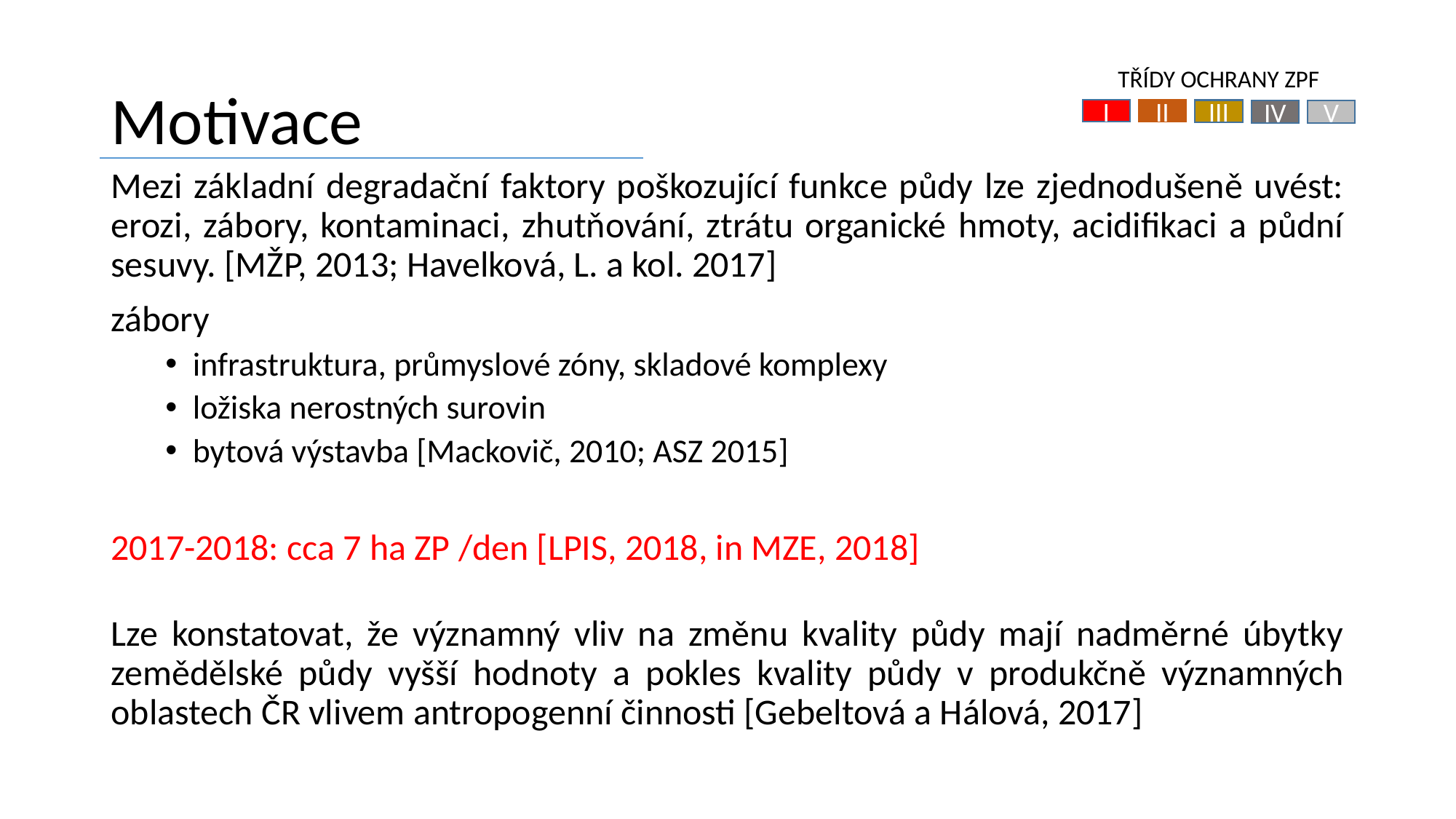

# Motivace
TŘÍDY OCHRANY ZPF
I
II
III
IV
V
Mezi základní degradační faktory poškozující funkce půdy lze zjednodušeně uvést: erozi, zábory, kontaminaci, zhutňování, ztrátu organické hmoty, acidifikaci a půdní sesuvy. [MŽP, 2013; Havelková, L. a kol. 2017]
zábory
infrastruktura, průmyslové zóny, skladové komplexy
ložiska nerostných surovin
bytová výstavba [Mackovič, 2010; ASZ 2015]

2017-2018: cca 7 ha ZP /den [LPIS, 2018, in MZE, 2018]

Lze konstatovat, že významný vliv na změnu kvality půdy mají nadměrné úbytky zemědělské půdy vyšší hodnoty a pokles kvality půdy v produkčně významných oblastech ČR vlivem antropogenní činnosti [Gebeltová a Hálová, 2017]